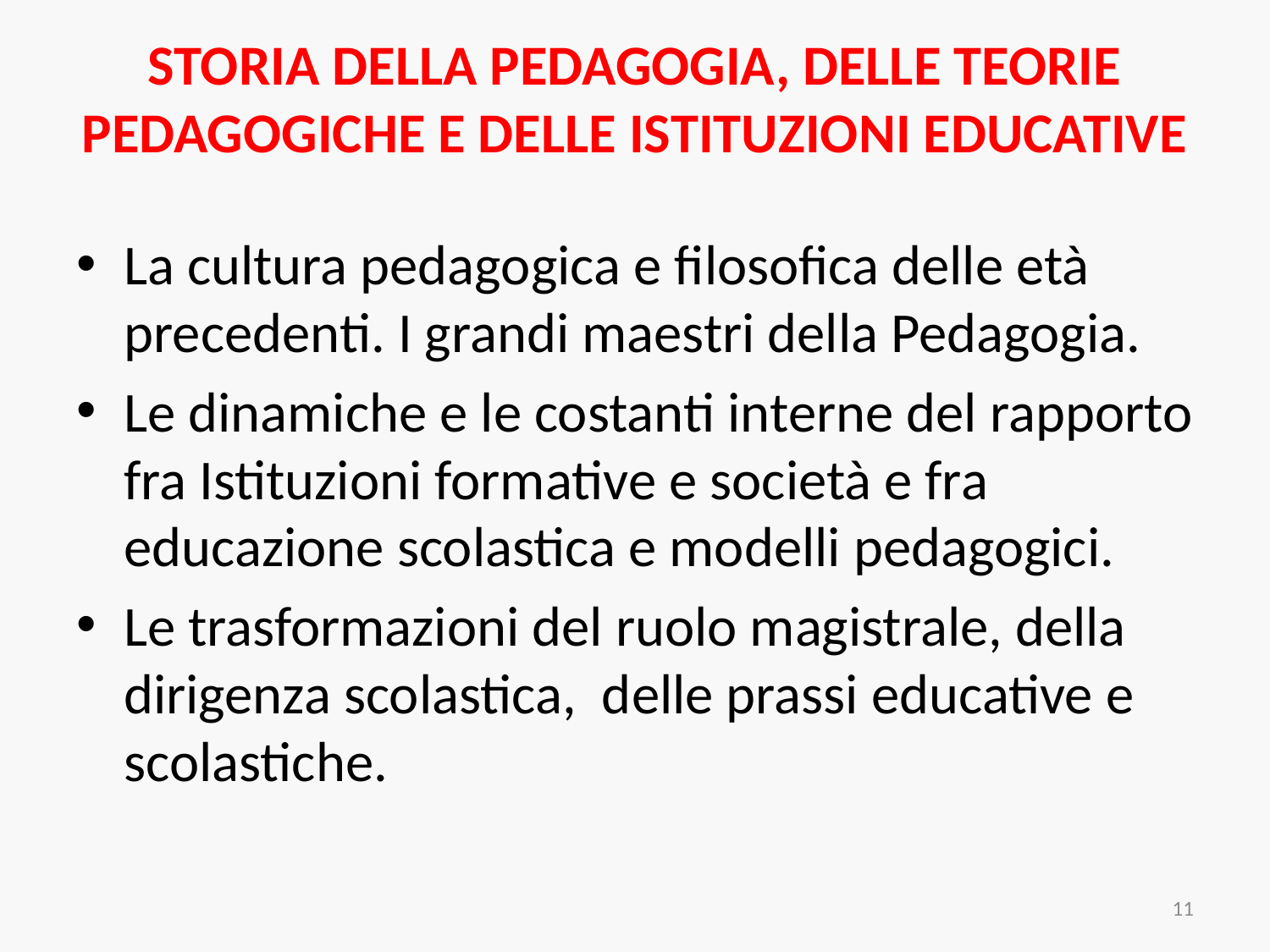

# STORIA DELLA PEDAGOGIA, DELLE TEORIE PEDAGOGICHE E DELLE ISTITUZIONI EDUCATIVE
La cultura pedagogica e filosofica delle età precedenti. I grandi maestri della Pedagogia.
Le dinamiche e le costanti interne del rapporto fra Istituzioni formative e società e fra educazione scolastica e modelli pedagogici.
Le trasformazioni del ruolo magistrale, della dirigenza scolastica,  delle prassi educative e scolastiche.

11